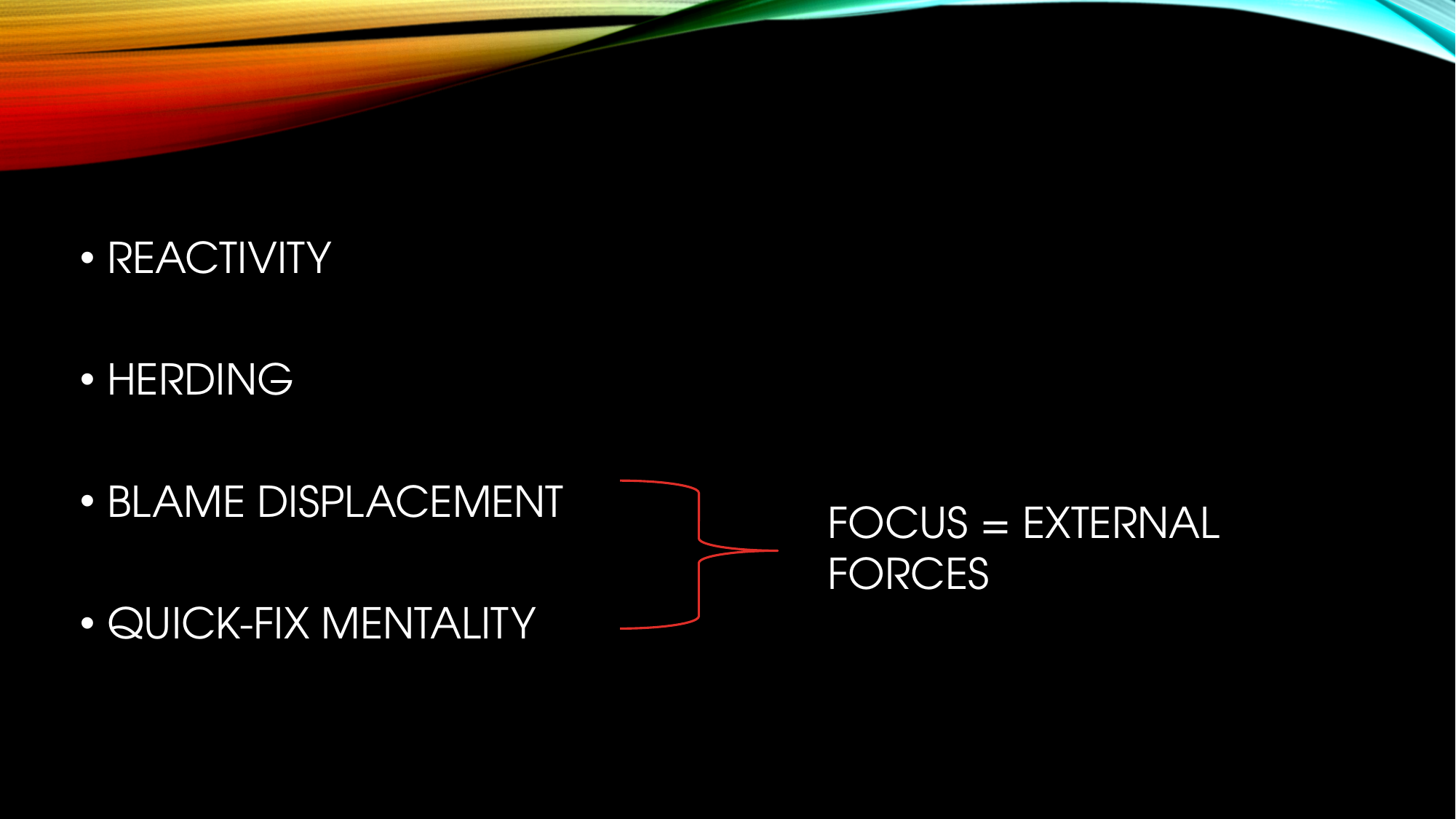

REACTIVITY

HERDING

BLAME DISPLACEMENT

QUICK-FIX MENTALITY

FOCUS = EXTERNAL FORCES